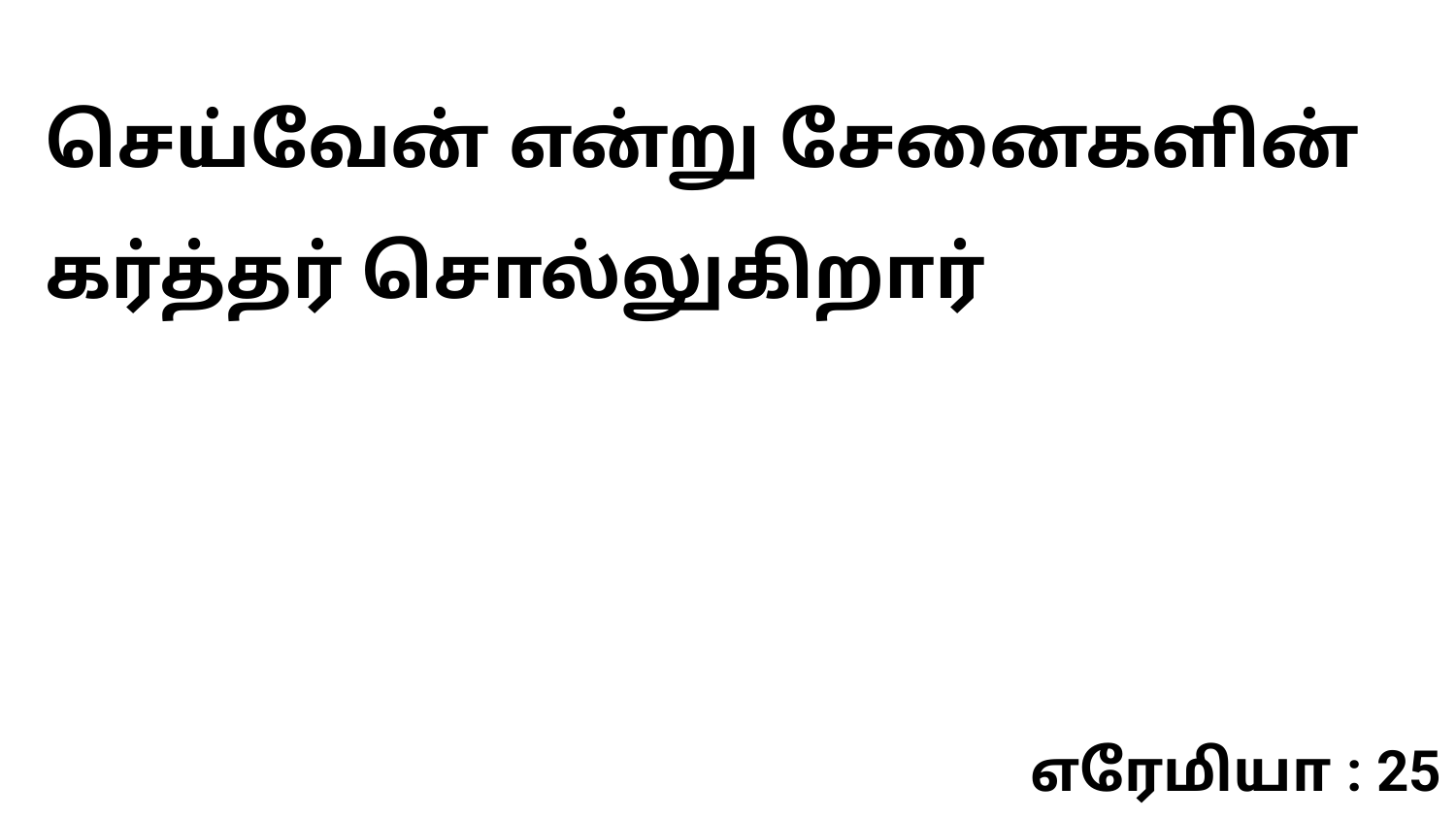

செய்வேன் என்று சேனைகளின் கர்த்தர் சொல்லுகிறார்
எரேமியா : 25